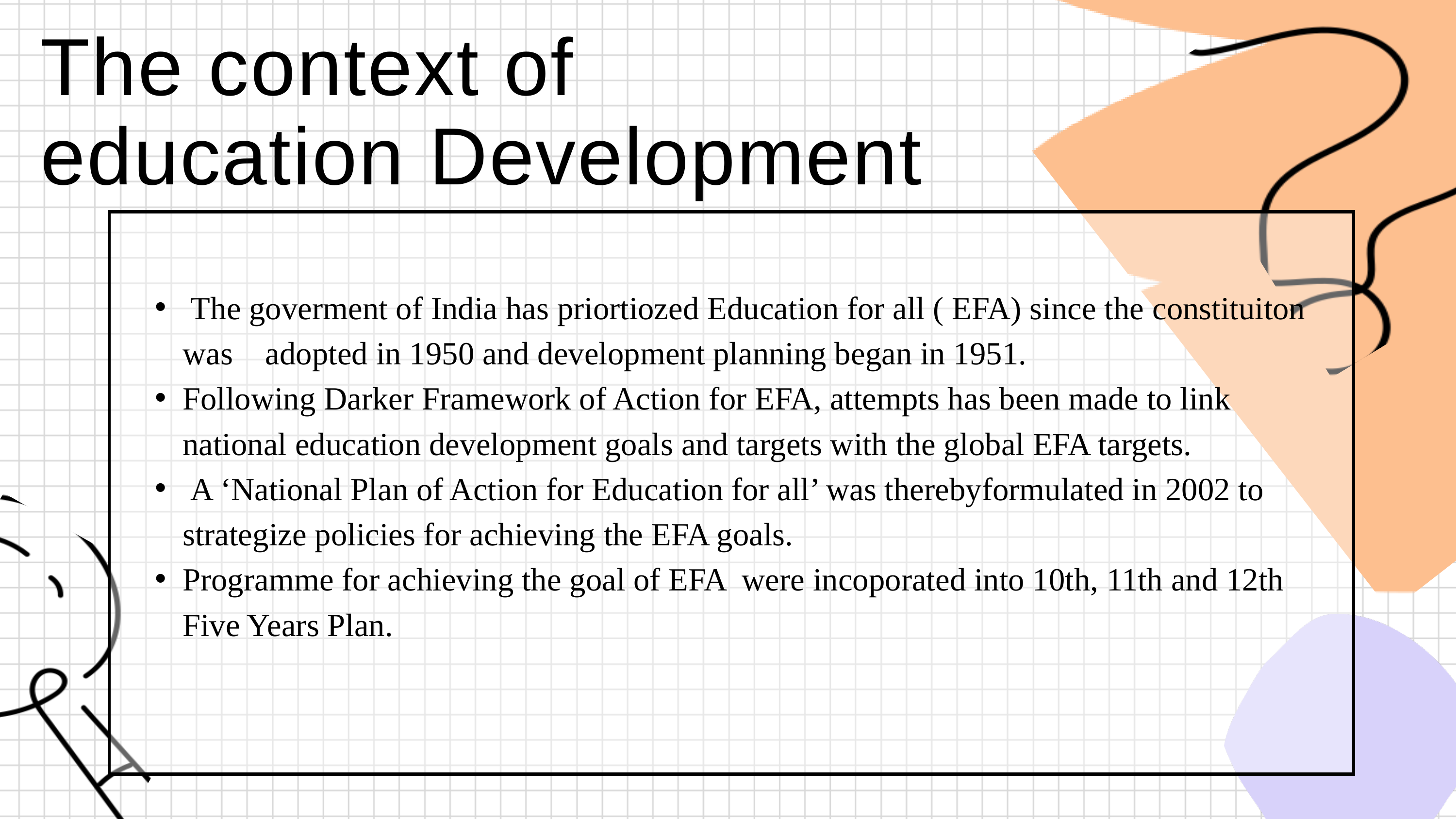

The context of education Development

 The goverment of India has priortiozed Education for all ( EFA) since the constituiton was    adopted in 1950 and development planning began in 1951.
Following Darker Framework of Action for EFA, attempts has been made to link national education development goals and targets with the global EFA targets.
 A ‘National Plan of Action for Education for all’ was therebyformulated in 2002 to strategize policies for achieving the EFA goals.
Programme for achieving the goal of EFA  were incoporated into 10th, 11th and 12th Five Years Plan.